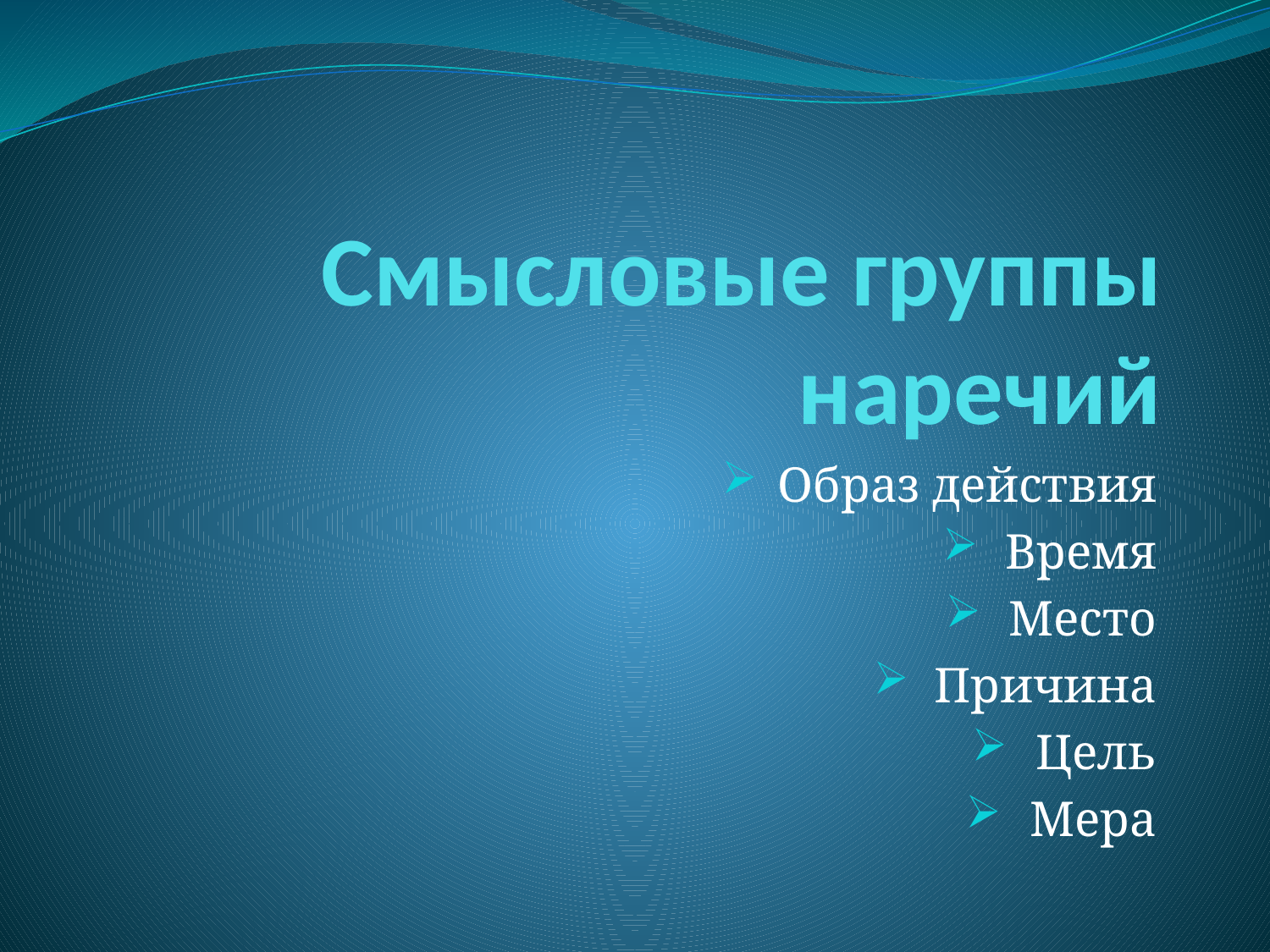

# Смысловые группы наречий
Образ действия
Время
Место
Причина
Цель
Мера